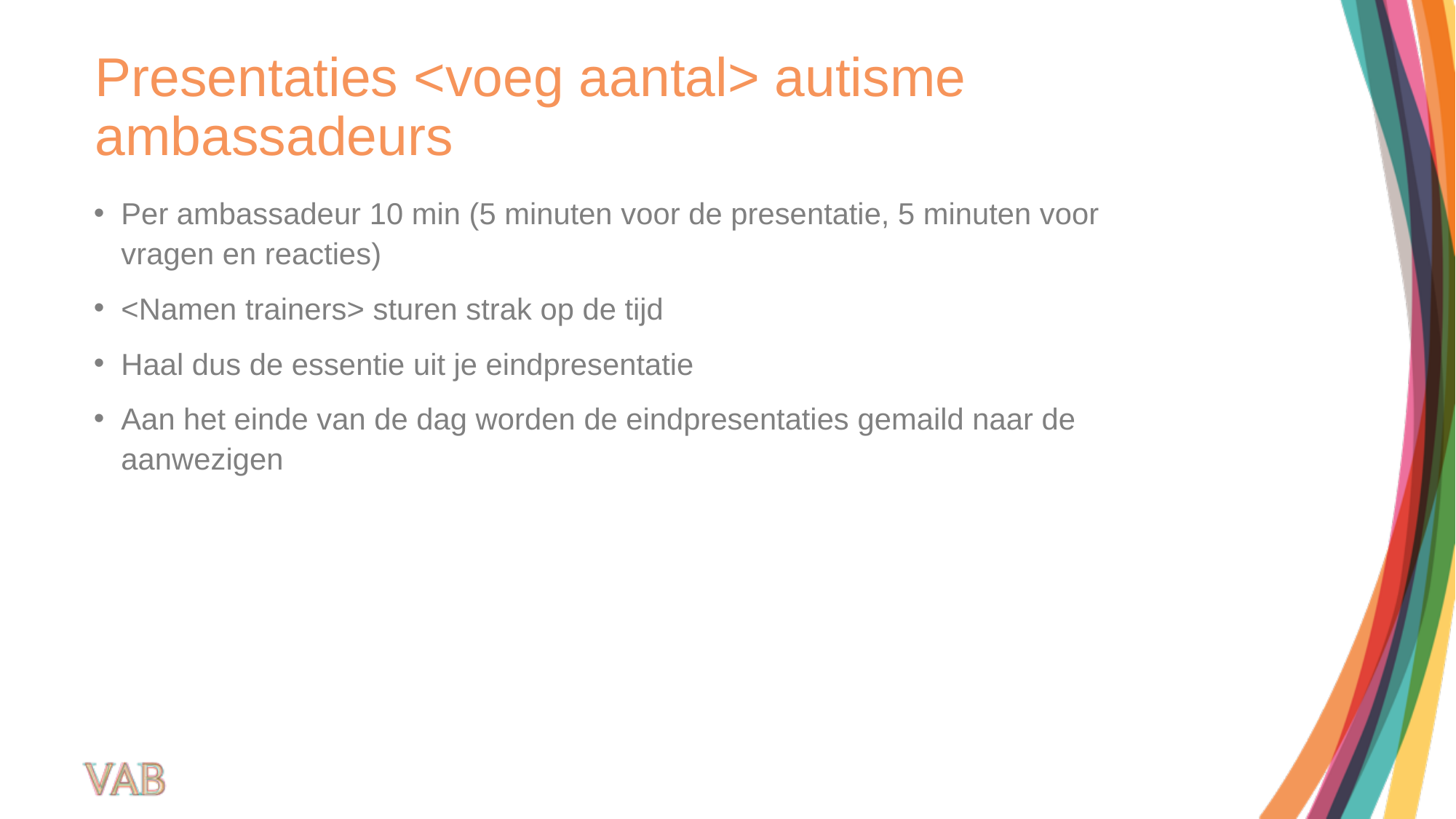

# Presentaties <voeg aantal> autisme ambassadeurs
Per ambassadeur 10 min (5 minuten voor de presentatie, 5 minuten voor vragen en reacties)
<Namen trainers> sturen strak op de tijd
Haal dus de essentie uit je eindpresentatie
Aan het einde van de dag worden de eindpresentaties gemaild naar de aanwezigen